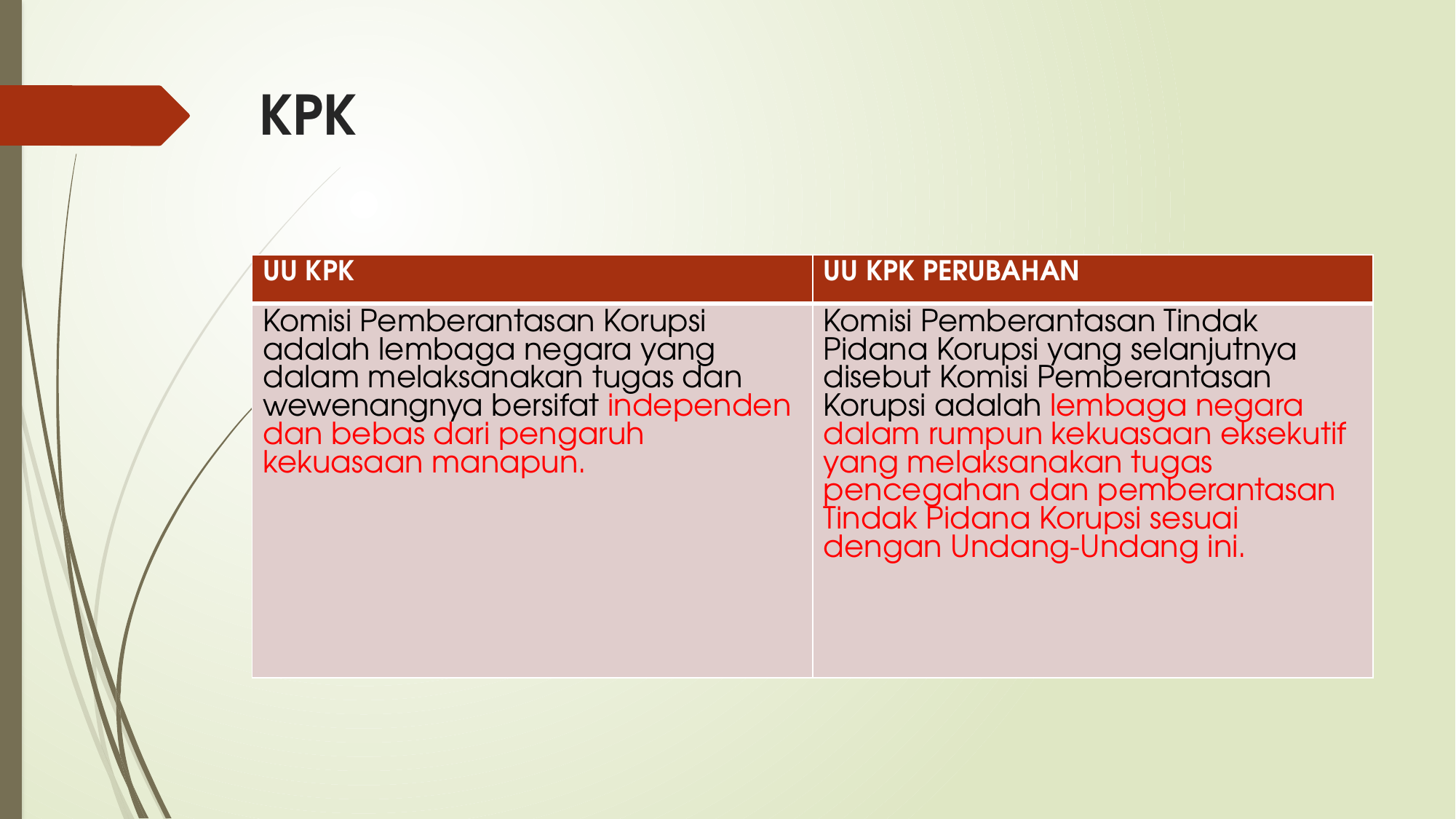

# KPK
| UU KPK | UU KPK PERUBAHAN |
| --- | --- |
| Komisi Pemberantasan Korupsi adalah lembaga negara yang dalam melaksanakan tugas dan wewenangnya bersifat independen dan bebas dari pengaruh kekuasaan manapun. | Komisi Pemberantasan Tindak Pidana Korupsi yang selanjutnya disebut Komisi Pemberantasan Korupsi adalah lembaga negara dalam rumpun kekuasaan eksekutif yang melaksanakan tugas pencegahan dan pemberantasan Tindak Pidana Korupsi sesuai dengan Undang-Undang ini. |